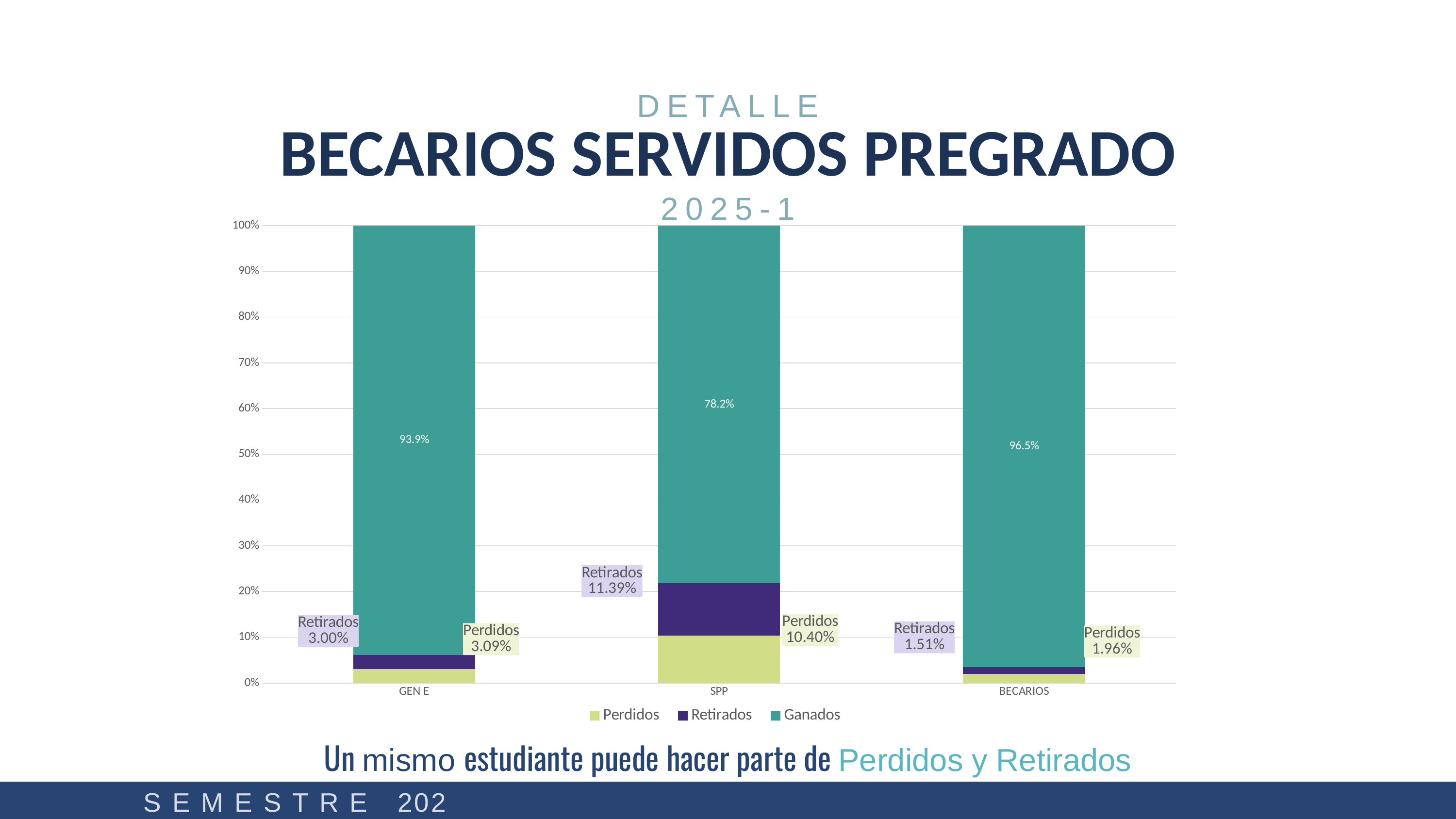

DETALLE
BECARIOS SERVIDOS PREGRADO
2025-1

### Chart

| Category | Perdidos | Retirados | Ganados |
|---|---|---|---|
| GEN E | 0.0309 | 0.03 | 0.9391 |
| SPP | 0.104 | 0.1139 | 0.7822 |
| BECARIOS | 0.0196 | 0.0151 | 0.9652 |
Un mismo estudiante puede hacer parte de Perdidos y Retirados
S E M E S T R E   2025-1